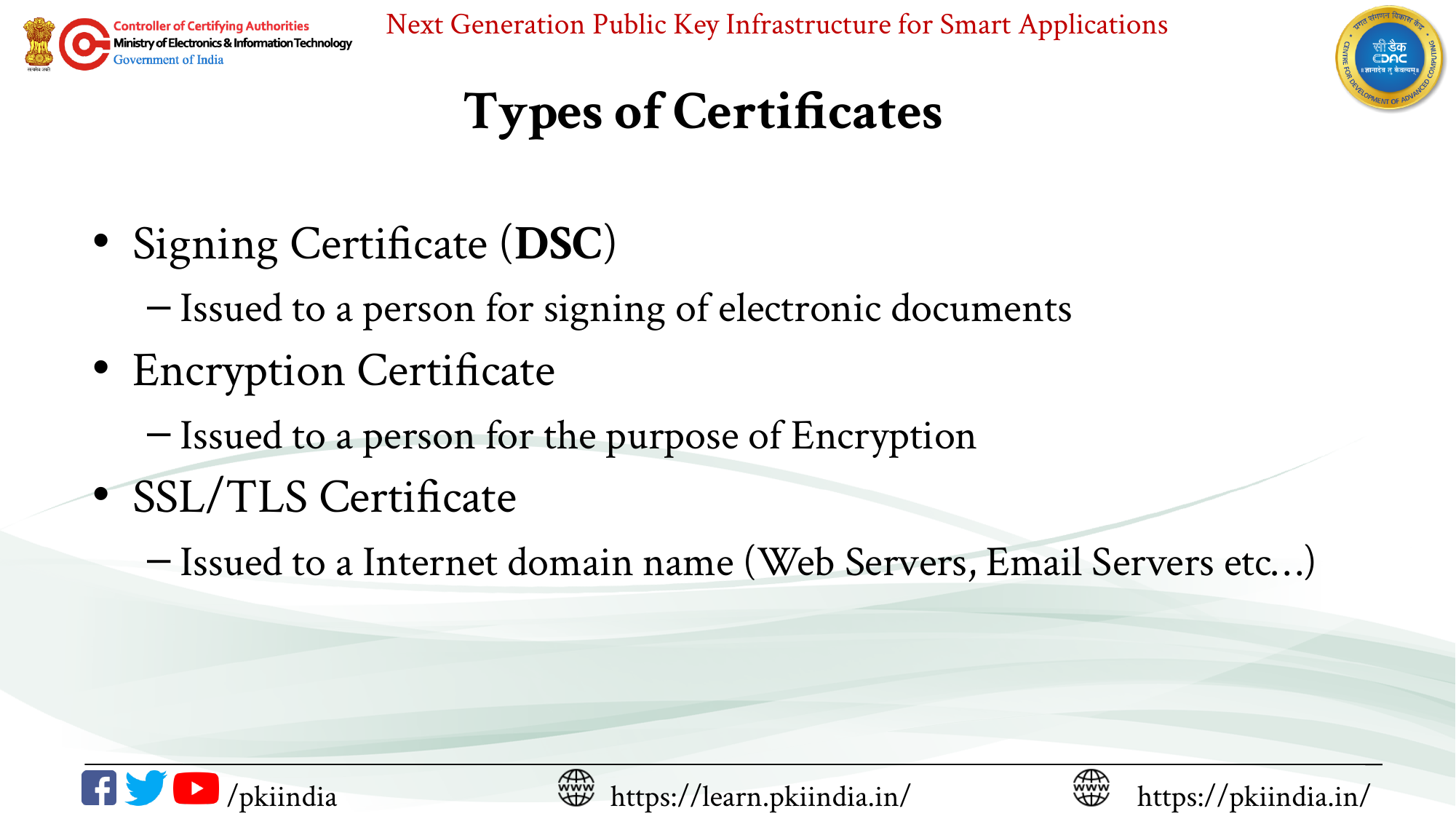

# Types of Certificates
Signing Certificate (DSC)
Issued to a person for signing of electronic documents
Encryption Certificate
Issued to a person for the purpose of Encryption
SSL/TLS Certificate
Issued to a Internet domain name (Web Servers, Email Servers etc…)